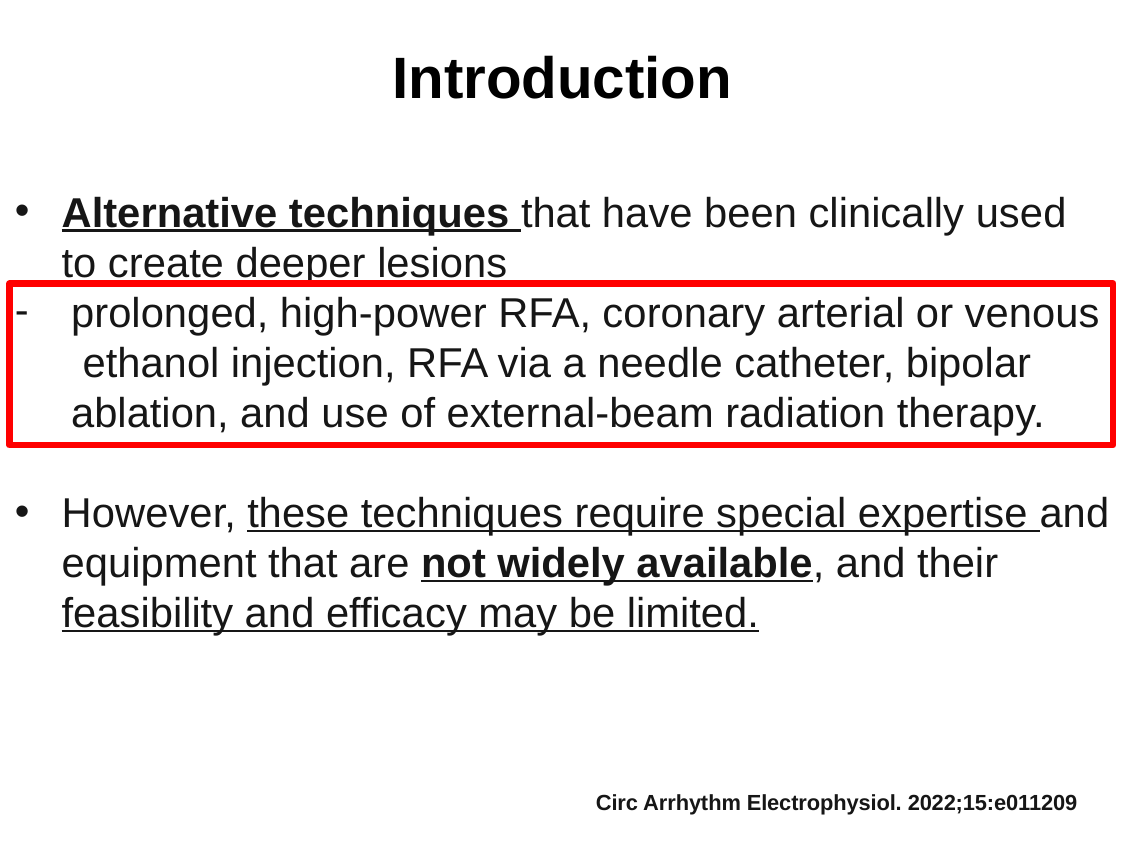

# Introduction
Alternative techniques that have been clinically used to create deeper lesions
prolonged, high-power RFA, coronary arterial or venous  ethanol injection, RFA via a needle catheter, bipolar ablation, and use of external-beam radiation therapy.

However, these techniques require special expertise and equipment that are not widely available, and their feasibility and efficacy may be limited.

Circ Arrhythm Electrophysiol. 2022;15:e011209